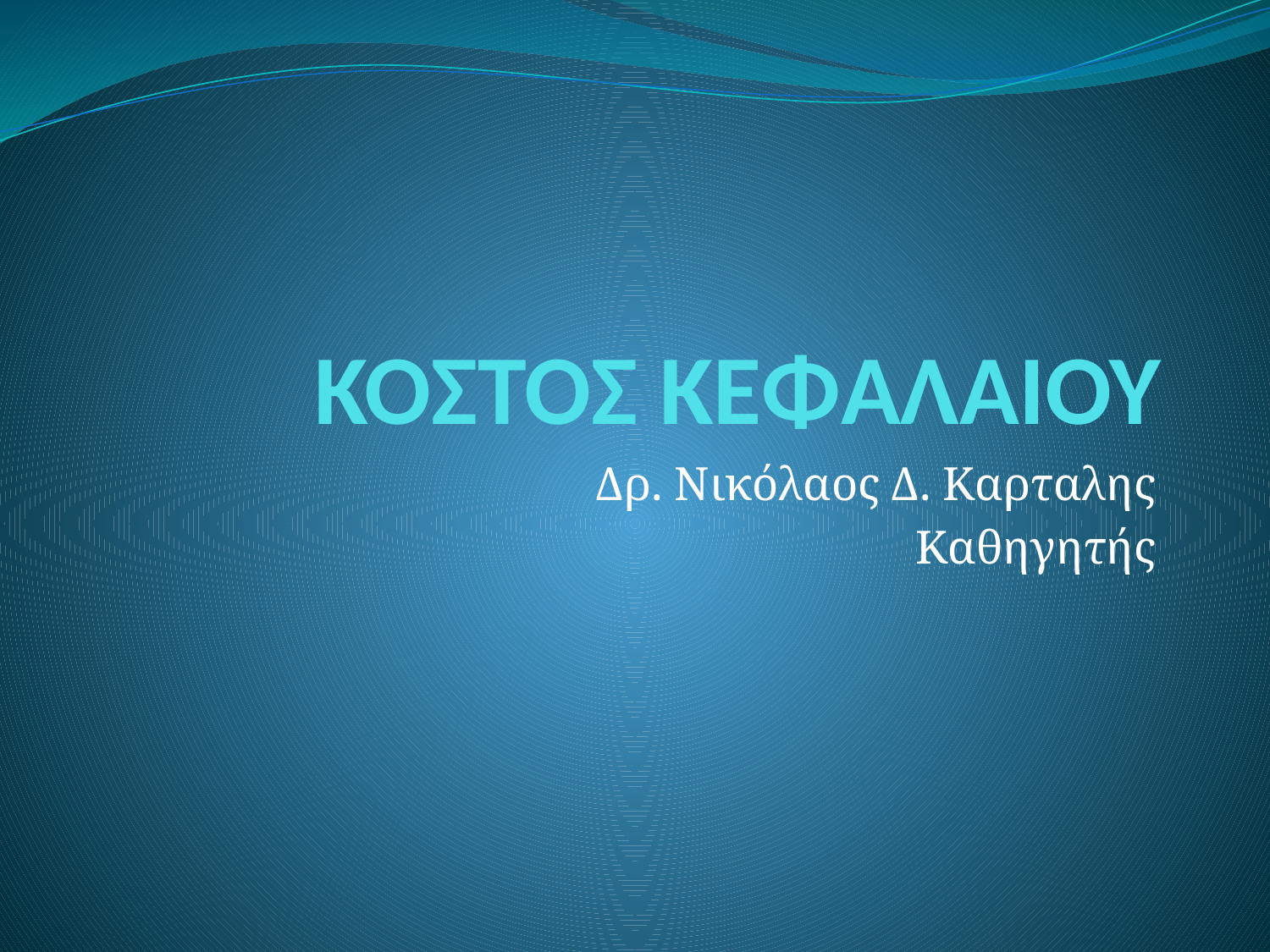

# ΚΟΣΤΟΣ ΚΕΦΑΛΑΙΟΥ
Δρ. Νικόλαος Δ. Καρταλης
 Καθηγητής